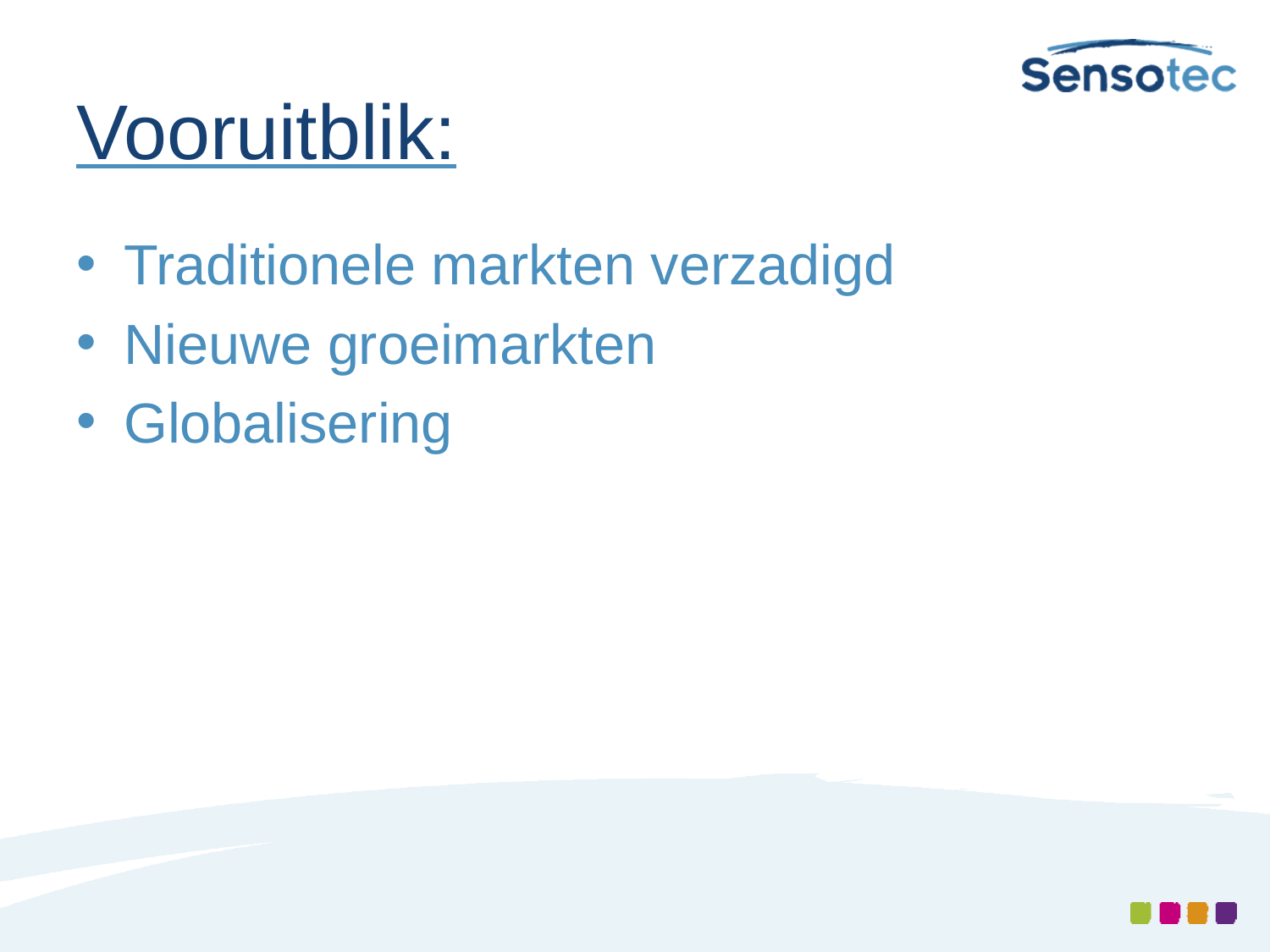

# Vooruitblik:
Traditionele markten verzadigd
Nieuwe groeimarkten
Globalisering